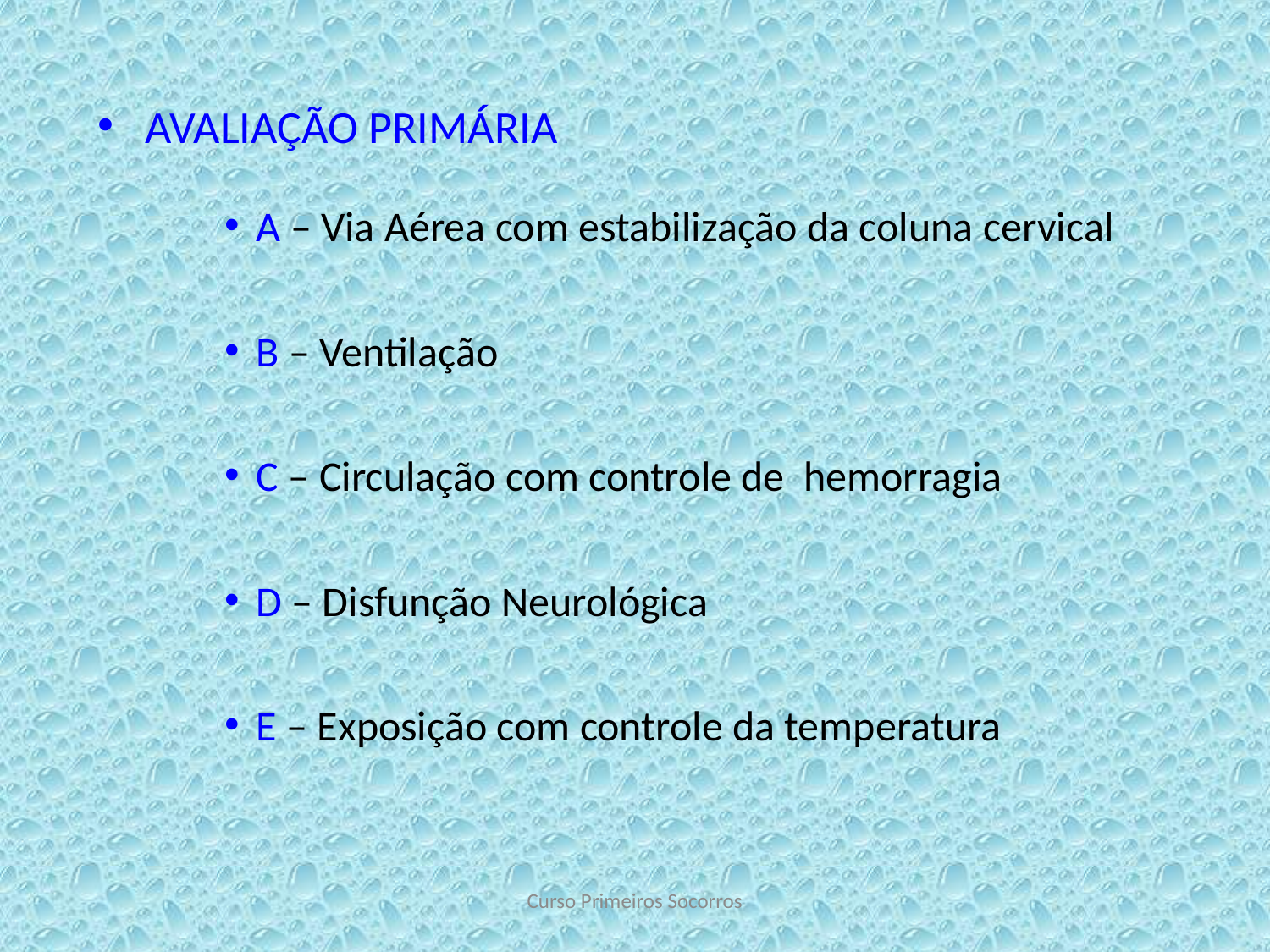

AVALIAÇÃO PRIMÁRIA

A – Via Aérea com estabilização da coluna cervical

B – Ventilação

C – Circulação com controle de  hemorragia

D – Disfunção Neurológica

E – Exposição com controle da temperatura

Curso Primeiros Socorros